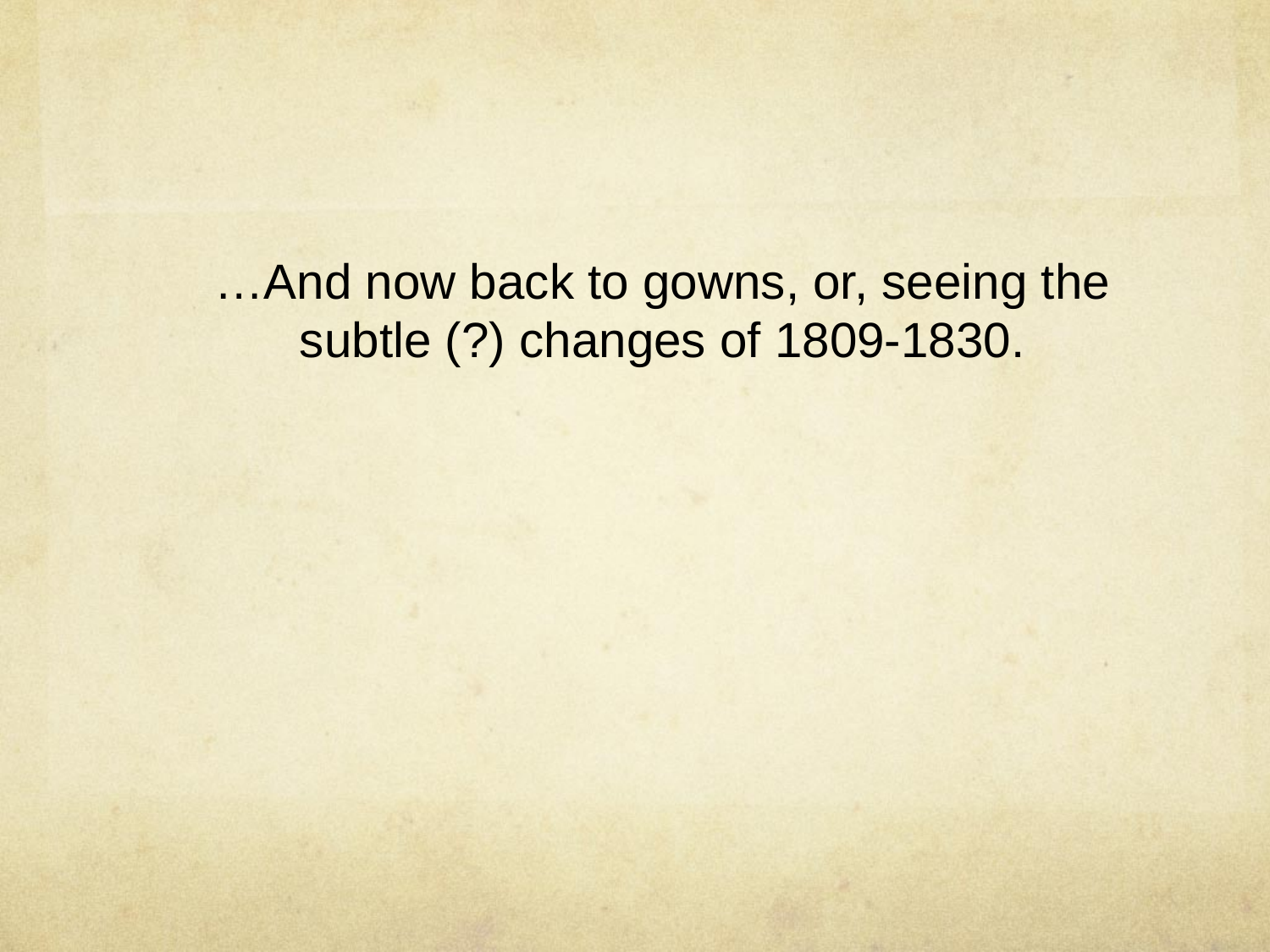

…And now back to gowns, or, seeing the subtle (?) changes of 1809-1830.